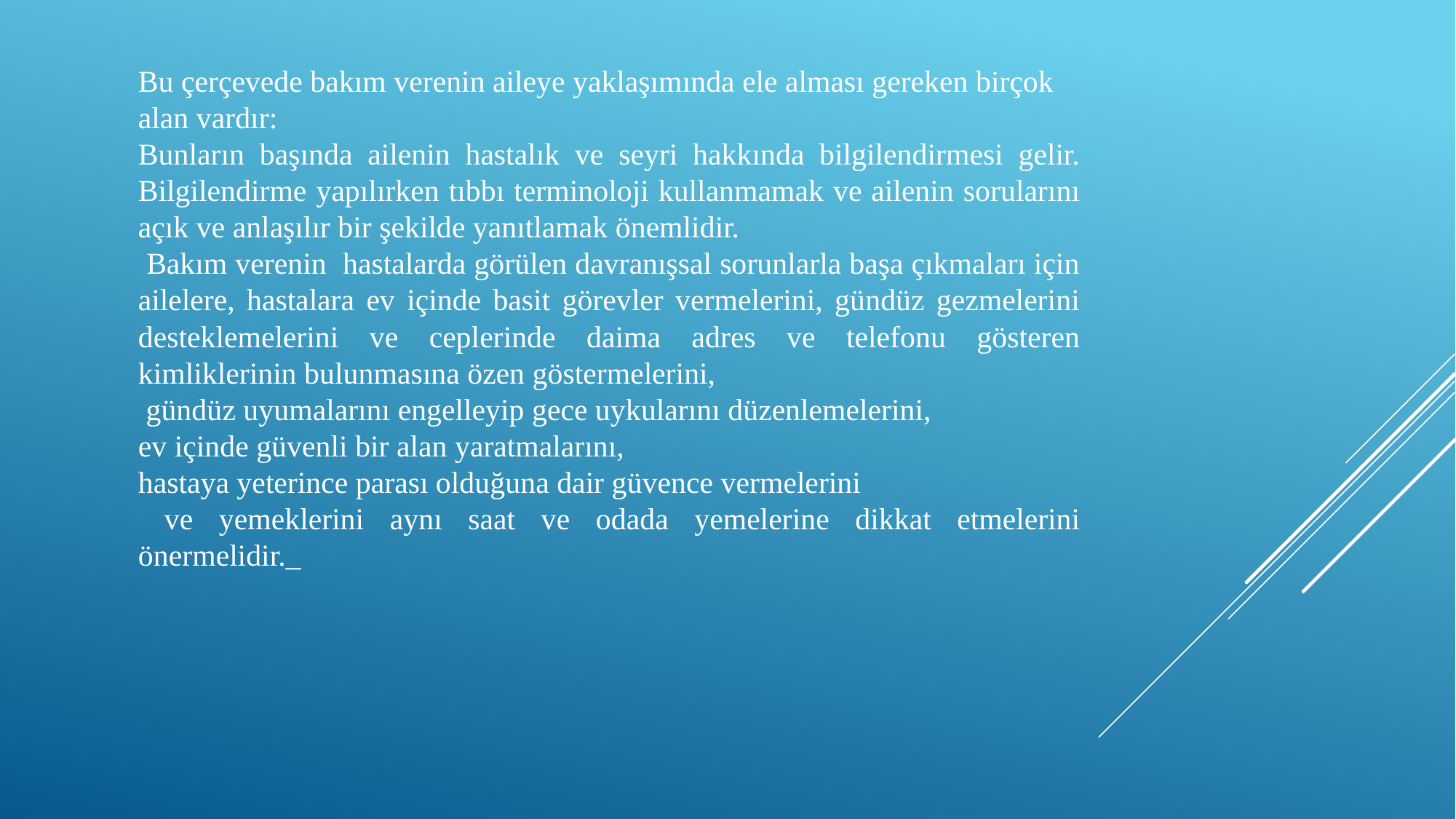

Bu çerçevede bakım verenin aileye yaklaşımında ele alması gereken birçok
alan vardır:
Bunların başında ailenin hastalık ve seyri hakkında bilgilendirmesi gelir. Bilgilendirme yapılırken tıbbı terminoloji kullanmamak ve ailenin sorularını açık ve anlaşılır bir şekilde yanıtlamak önemlidir.
 Bakım verenin  hastalarda görülen davranışsal sorunlarla başa çıkmaları için ailelere, hastalara ev içinde basit görevler vermelerini, gündüz gezmelerini desteklemelerini ve ceplerinde daima adres ve telefonu gösteren kimliklerinin bulunmasına özen göstermelerini,
 gündüz uyumalarını engelleyip gece uykularını düzenlemelerini,
ev içinde güvenli bir alan yaratmalarını,
hastaya yeterince parası olduğuna dair güvence vermelerini
 ve yemeklerini aynı saat ve odada yemelerine dikkat etmelerini önermelidir._